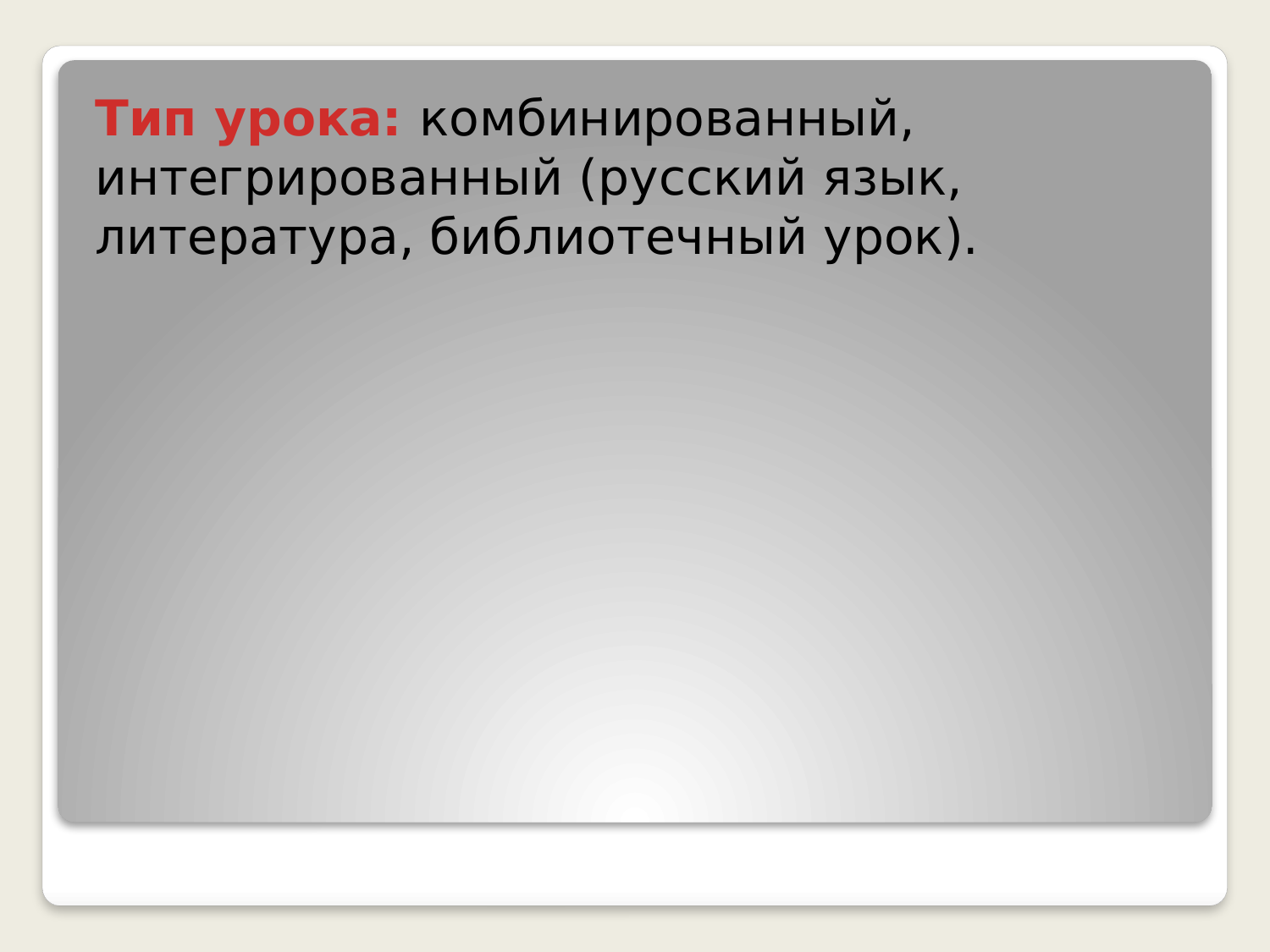

Тип урока: комбинированный, интегрированный (русский язык, литература, библиотечный урок).